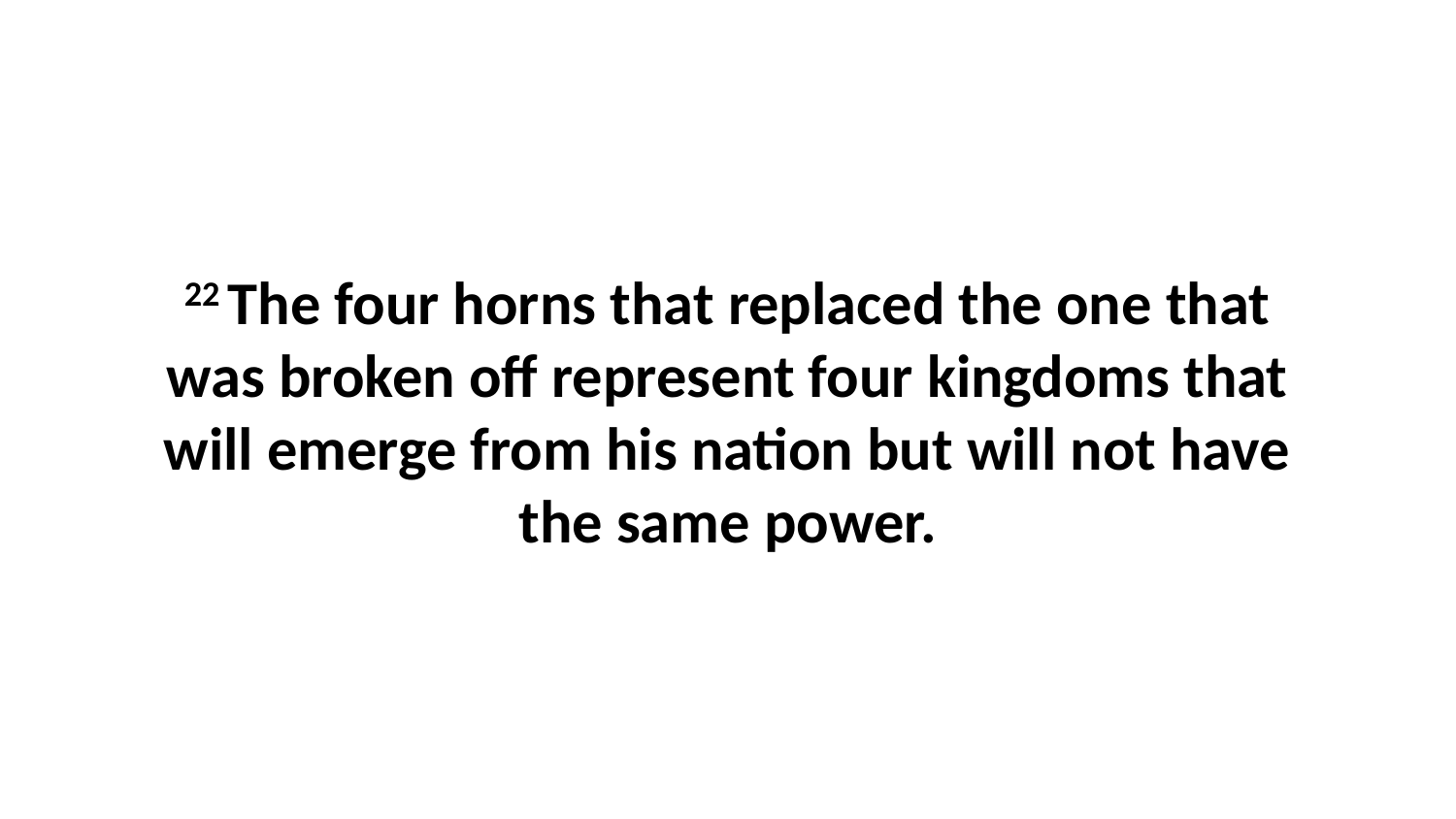

22 The four horns that replaced the one that was broken off represent four kingdoms that will emerge from his nation but will not have the same power.